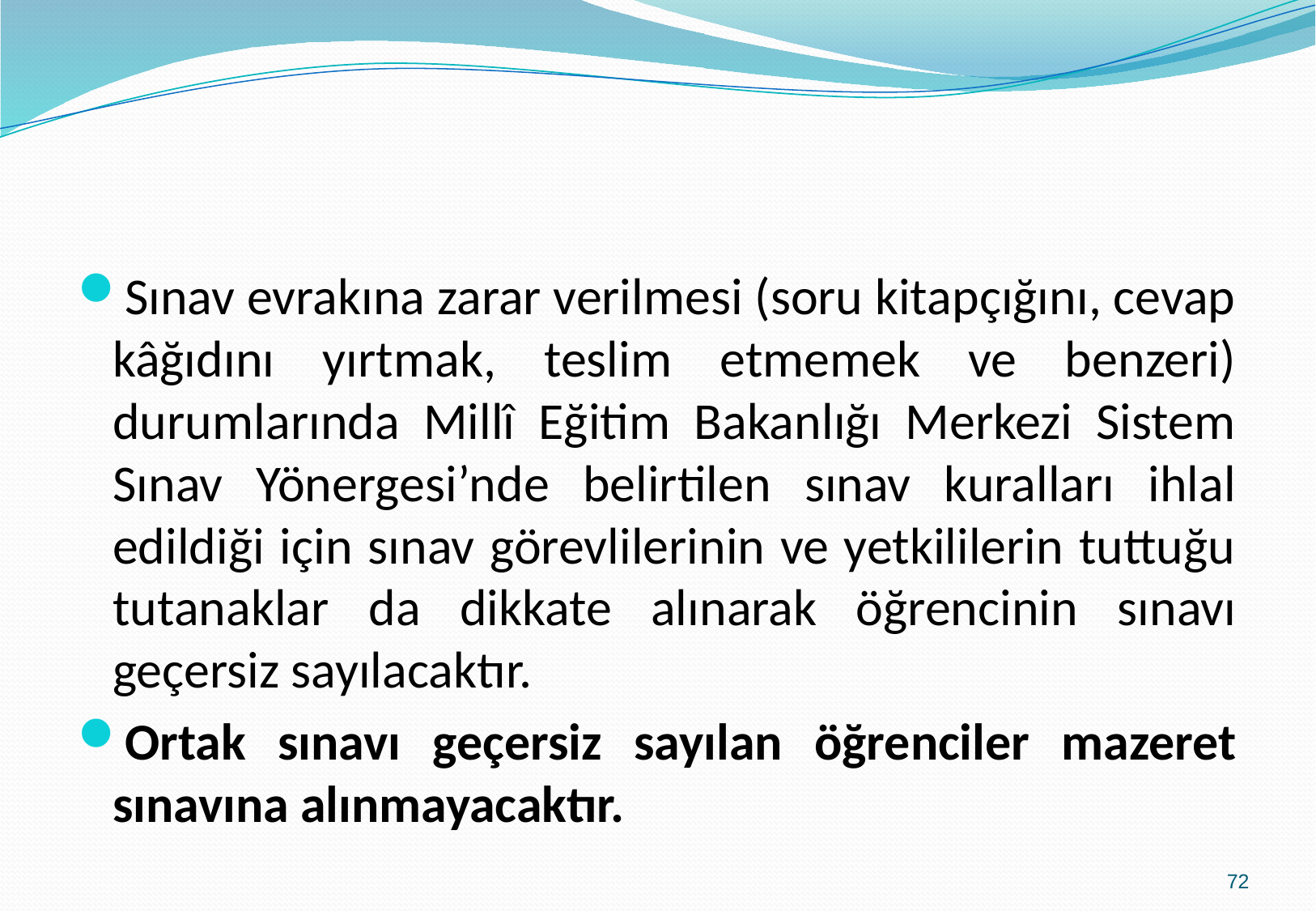

Sınav evrakına zarar verilmesi (soru kitapçığını, cevap kâğıdını yırtmak, teslim etmemek ve benzeri) durumlarında Millî Eğitim Bakanlığı Merkezi Sistem Sınav Yönergesi’nde belirtilen sınav kuralları ihlal edildiği için sınav görevlilerinin ve yetkililerin tuttuğu tutanaklar da dikkate alınarak öğrencinin sınavı geçersiz sayılacaktır.
Ortak sınavı geçersiz sayılan öğrenciler mazeret sınavına alınmayacaktır.

72